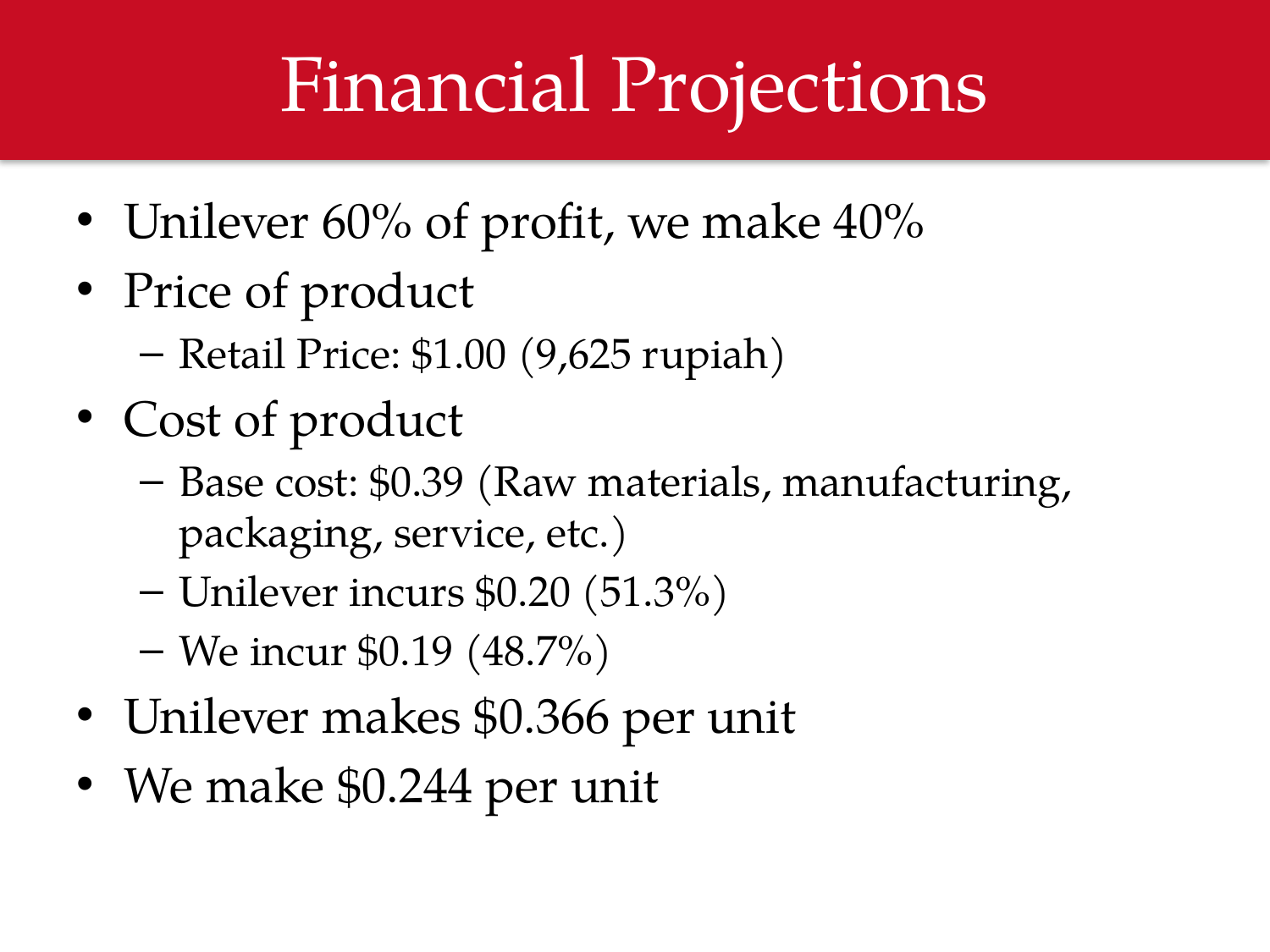

# Financial Projections
Unilever 60% of profit, we make 40%
Price of product
Retail Price: $1.00 (9,625 rupiah)
Cost of product
Base cost: $0.39 (Raw materials, manufacturing, packaging, service, etc.)
Unilever incurs $0.20 (51.3%)
We incur $0.19 (48.7%)
Unilever makes $0.366 per unit
We make $0.244 per unit